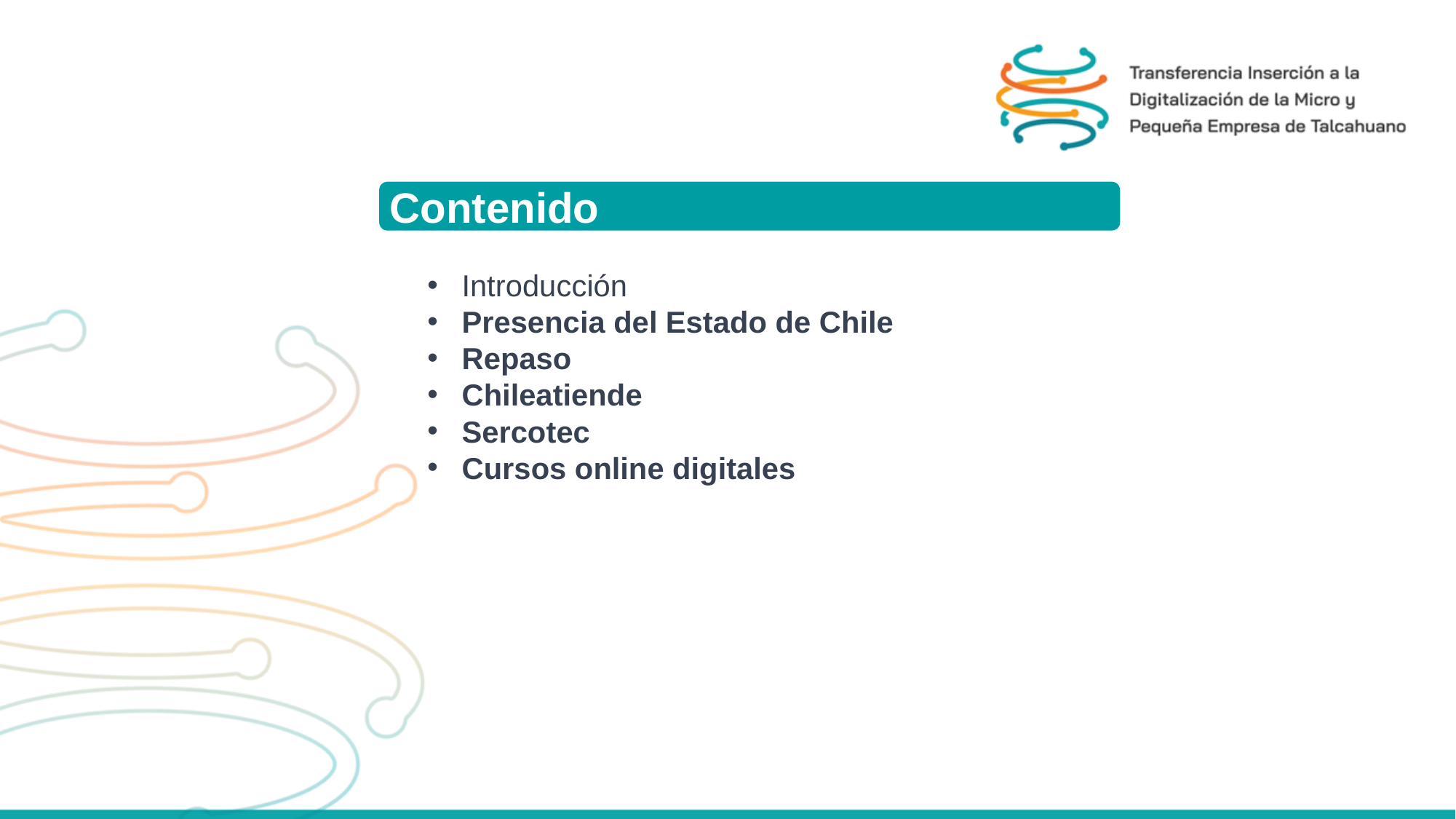

Contenido

Introducción
Presencia del Estado de Chile
Repaso
Chileatiende
Sercotec
Cursos online digitales